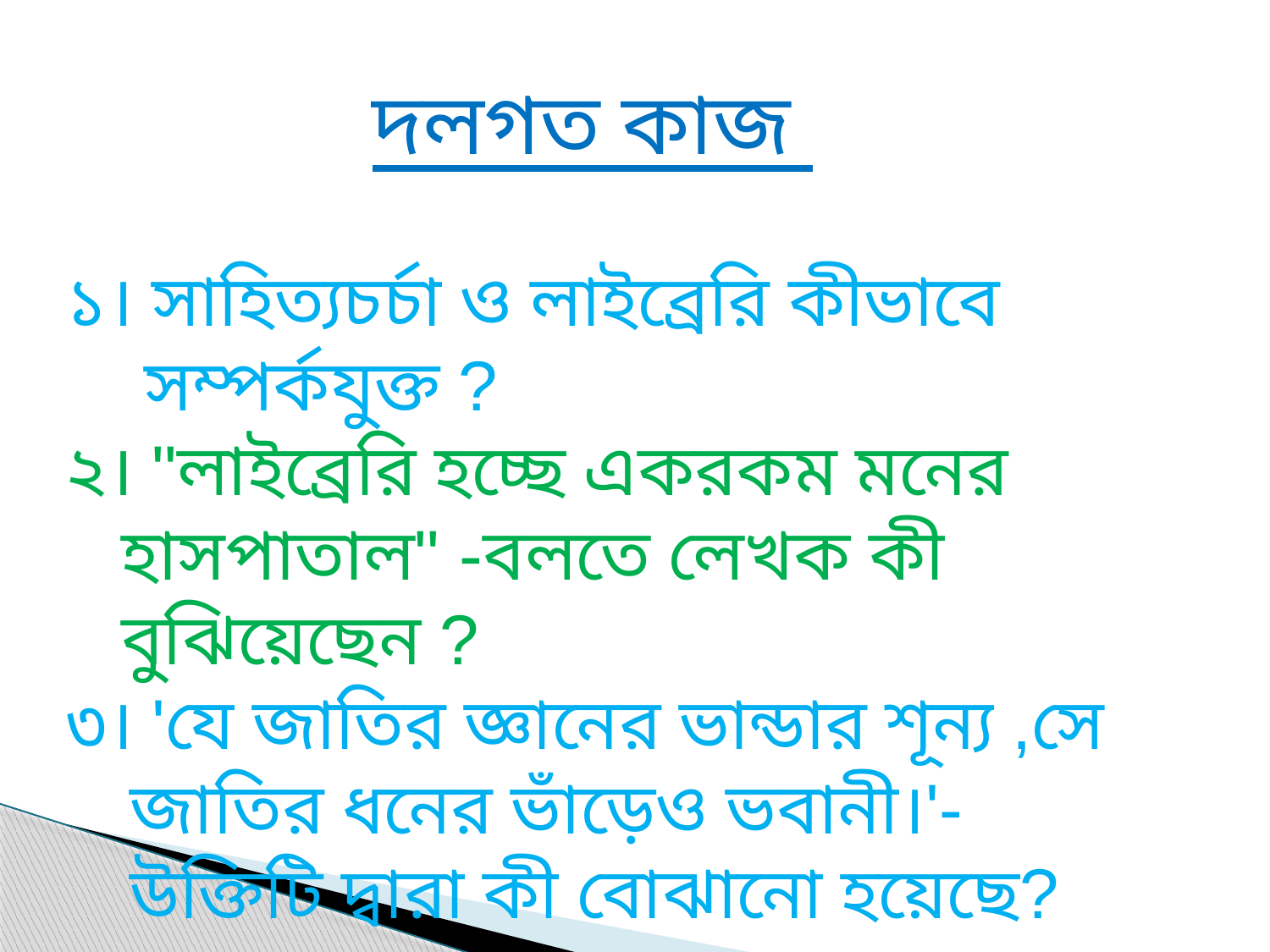

দলগত কাজ

১। সাহিত্যচর্চা ও লাইব্রেরি কীভাবে সম্পর্কযুক্ত ?
২। "লাইব্রেরি হচ্ছে একরকম মনের হাসপাতাল" -বলতে লেখক কী বুঝিয়েছেন ?
৩। 'যে জাতির জ্ঞানের ভান্ডার শূন্য ,সে জাতির ধনের ভাঁড়েও ভবানী।'-উক্তিটি দ্বারা কী বোঝানো হয়েছে?